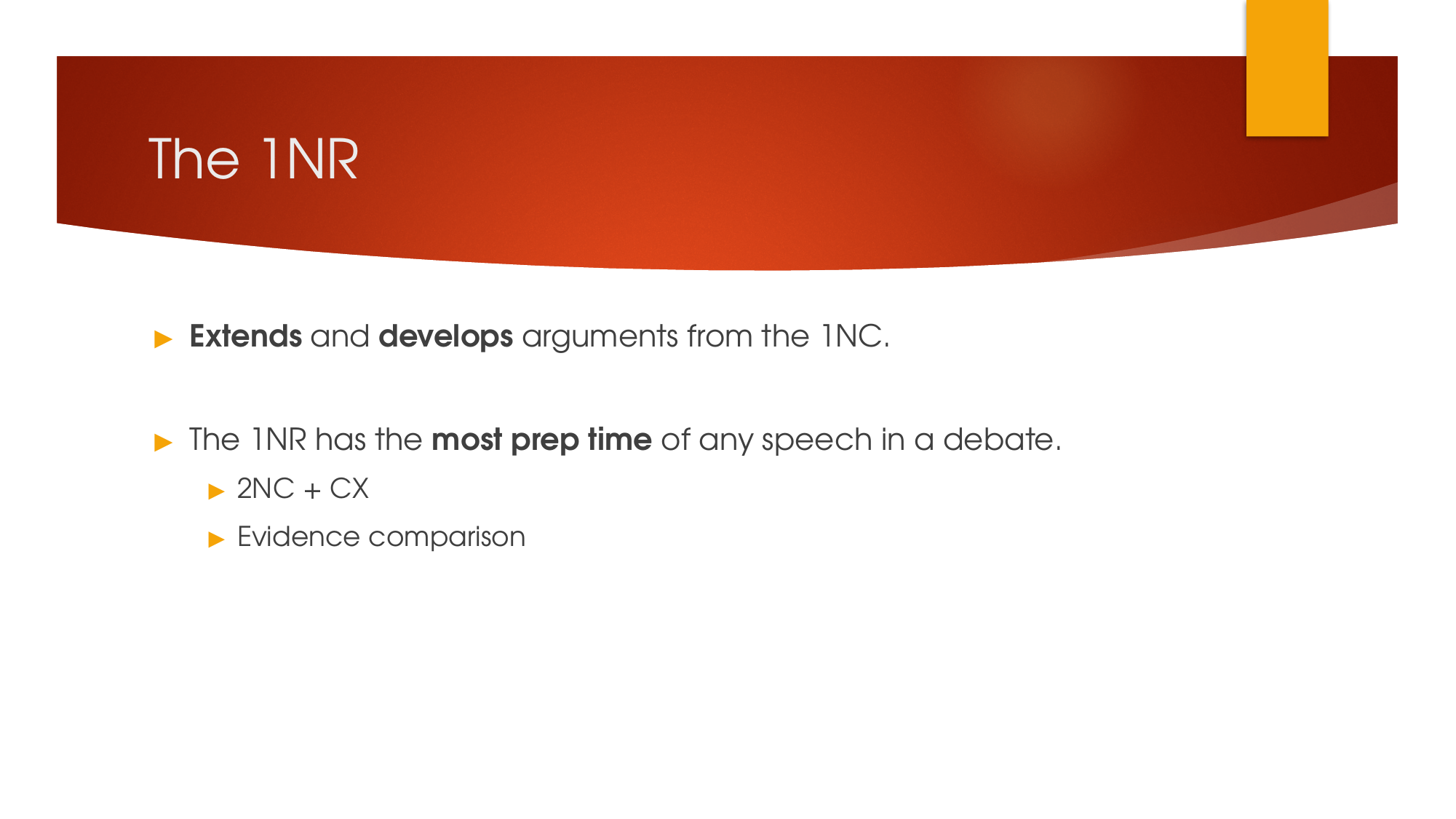

# The 1NR
Extends and develops arguments from the 1NC.

The 1NR has the most prep time of any speech in a debate.
2NC + CX
Evidence comparison